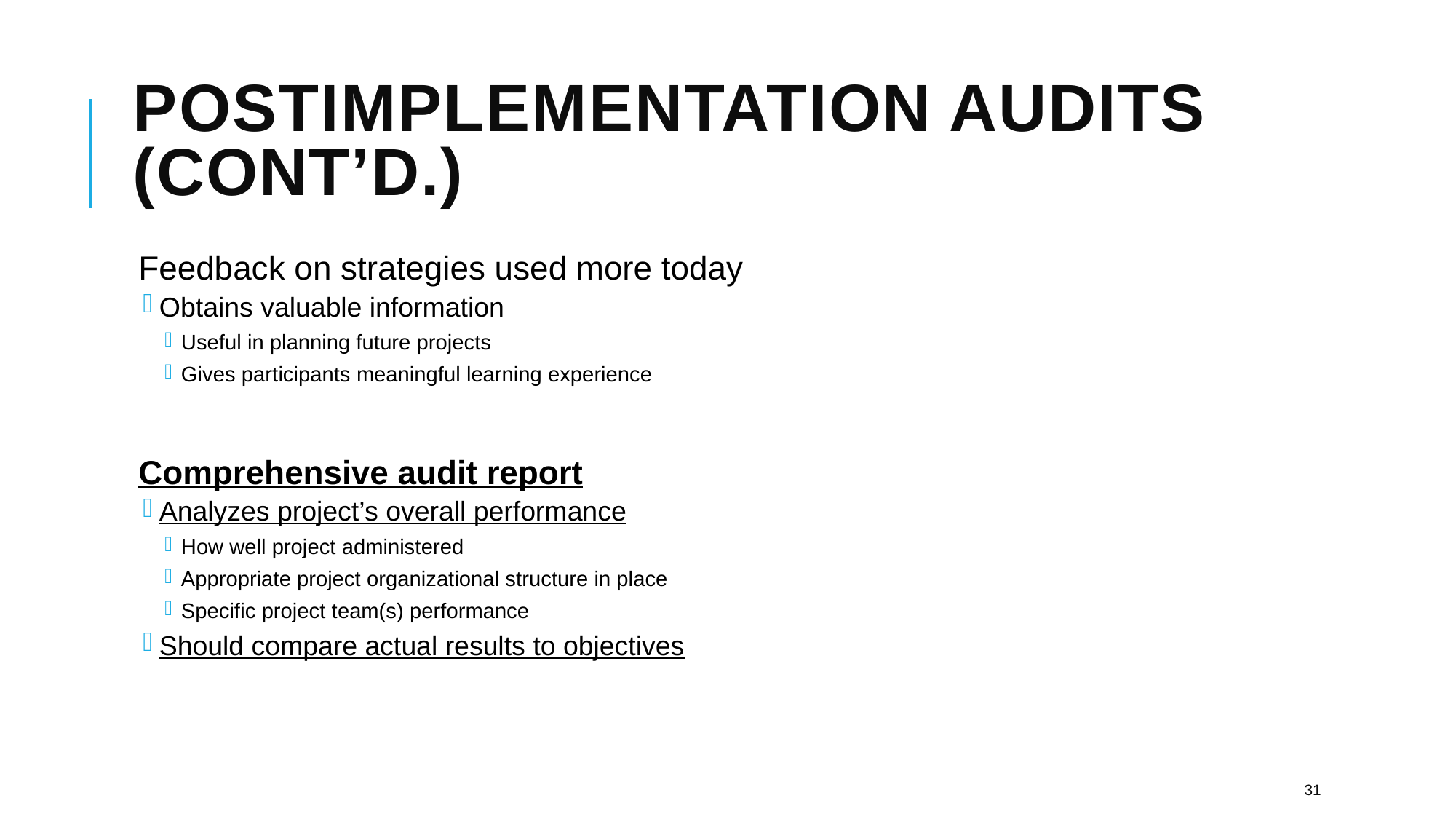

# Postimplementation Audits (cont’d.)
Feedback on strategies used more today
Obtains valuable information
Useful in planning future projects
Gives participants meaningful learning experience

Comprehensive audit report
Analyzes project’s overall performance
How well project administered
Appropriate project organizational structure in place
Specific project team(s) performance
Should compare actual results to objectives
31